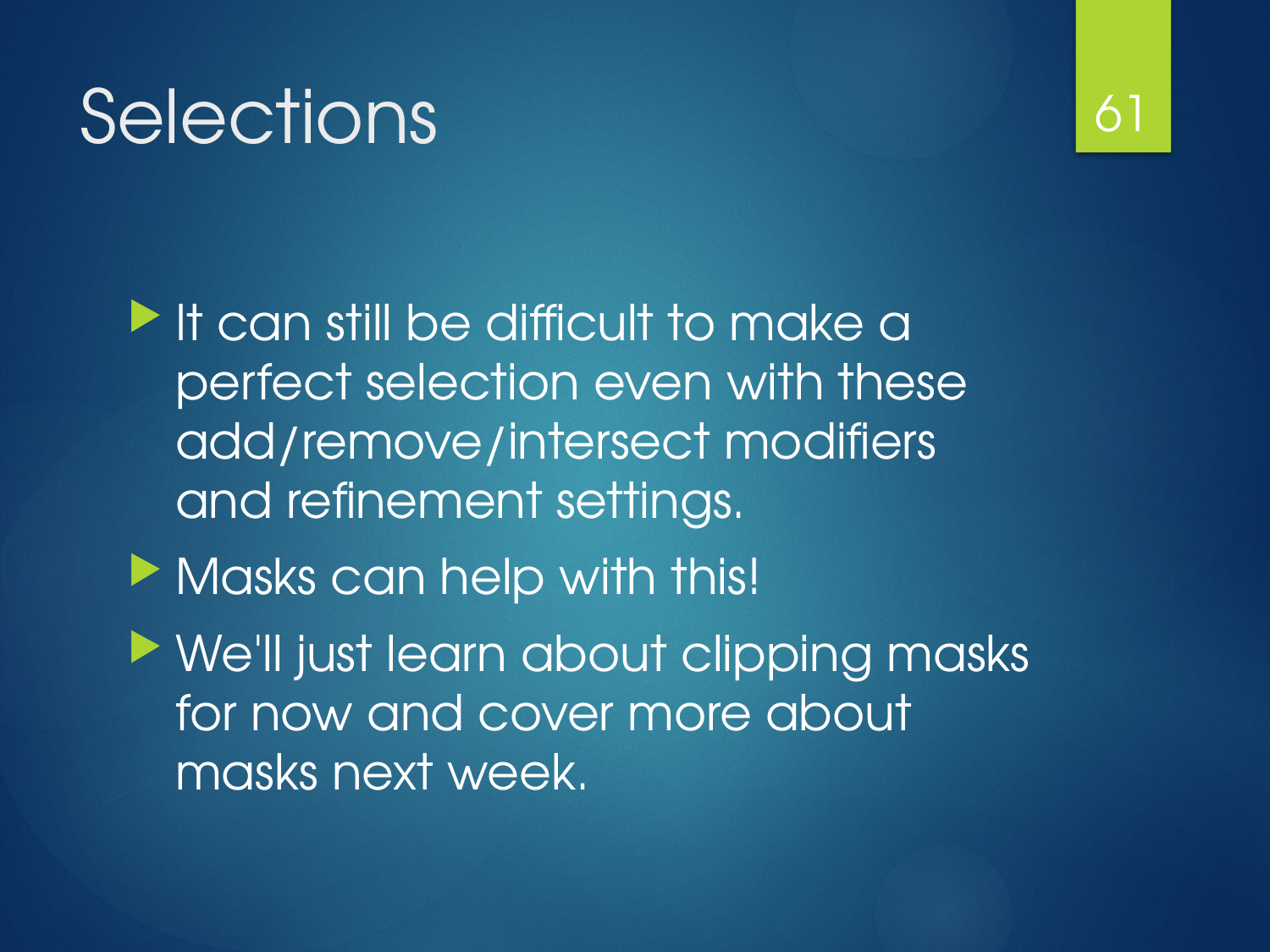

61
# Selections
It can still be difficult to make a perfect selection even with these add/remove/intersect modifiers and refinement settings.
Masks can help with this!
We'll just learn about clipping masks for now and cover more about masks next week.